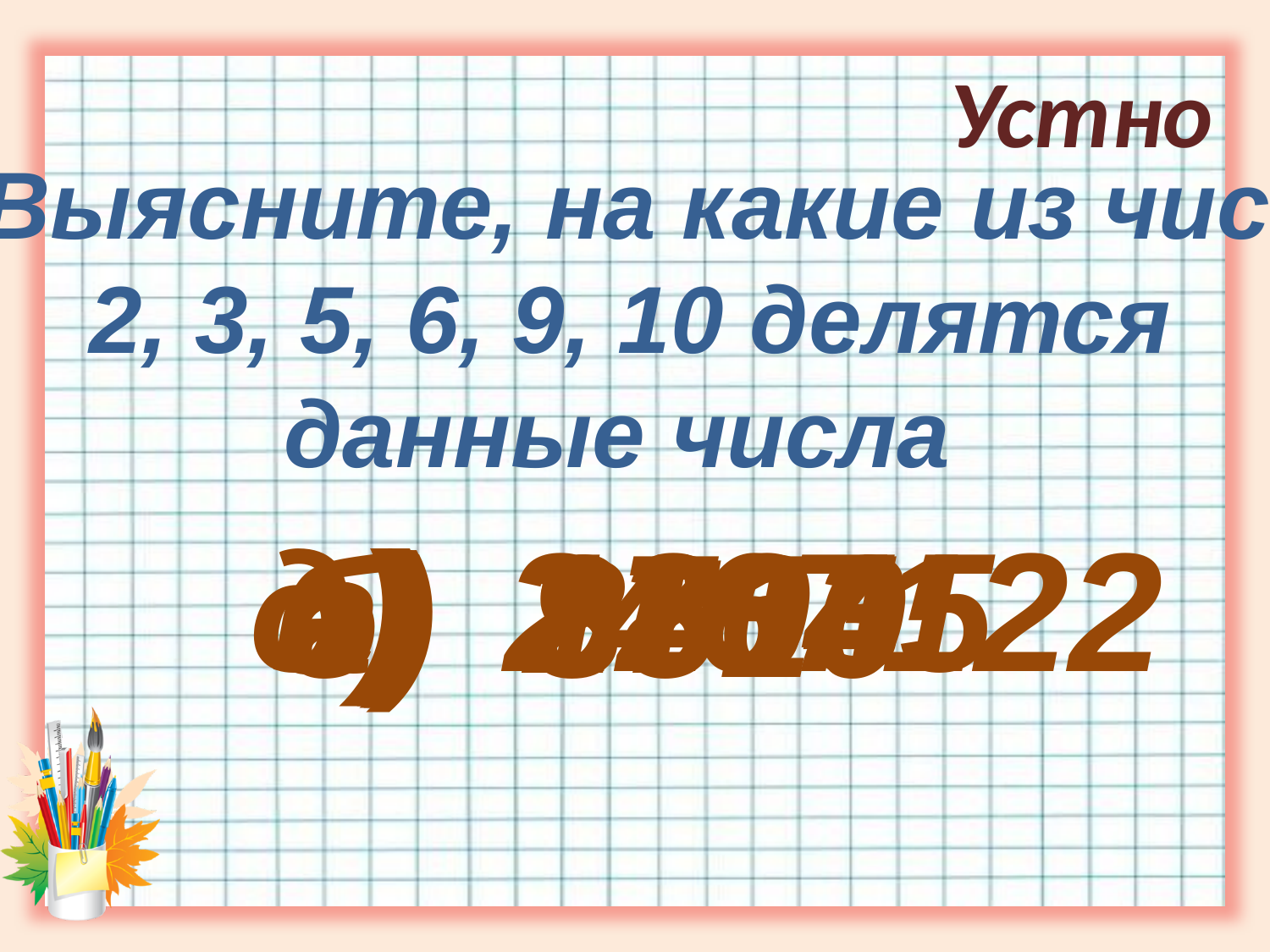

Устно
2. Выясните, на какие из чисел
2, 3, 5, 6, 9, 10 делятся
данные числа
д)  2467122
в)  12345
а)  2754
г)  9803
б)  8510